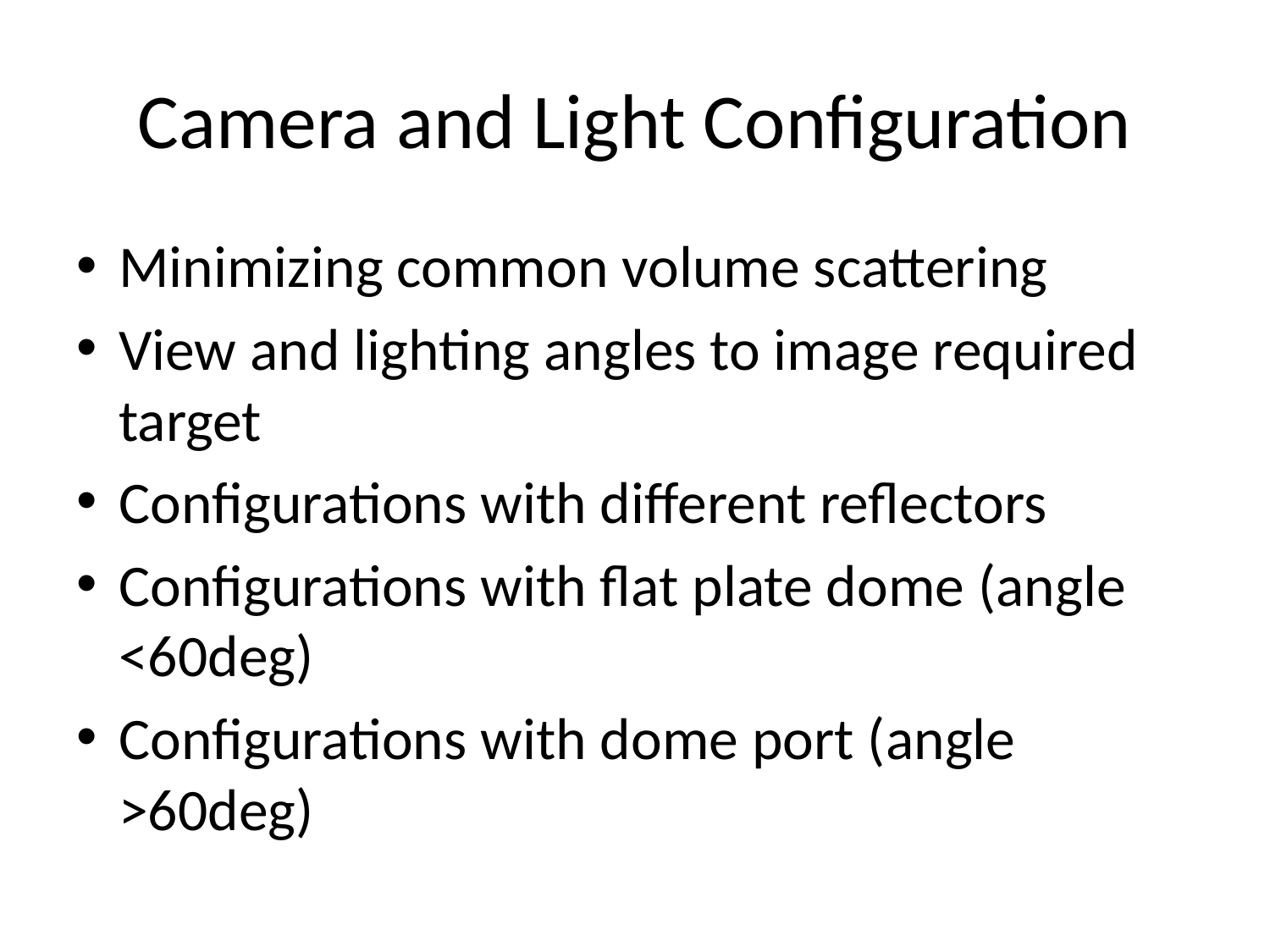

# Camera and Light Configuration
Minimizing common volume scattering
View and lighting angles to image required target
Configurations with different reflectors
Configurations with flat plate dome (angle <60deg)
Configurations with dome port (angle >60deg)